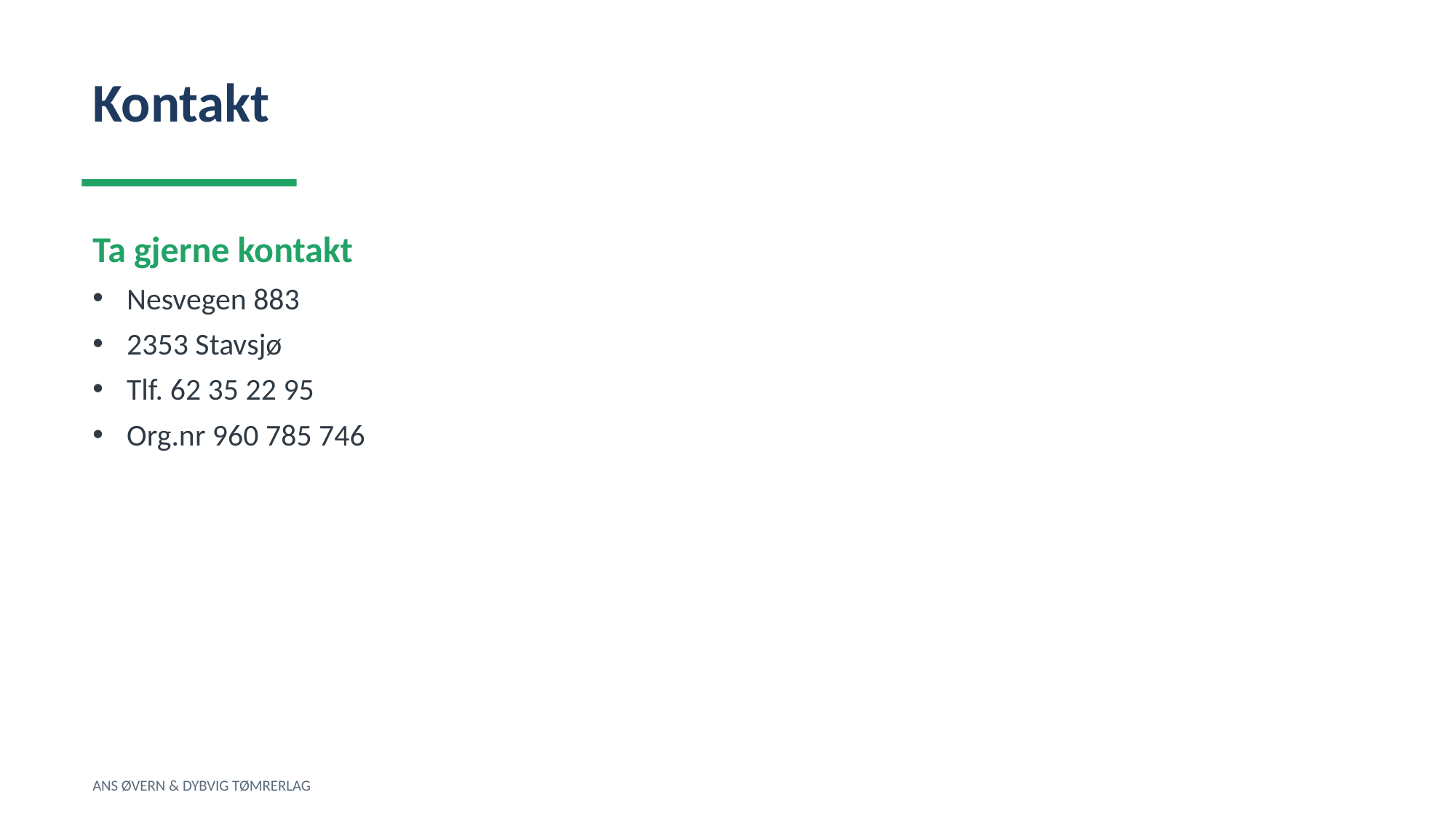

Kontakt

Ta gjerne kontakt
Nesvegen 883
2353 Stavsjø
Tlf. 62 35 22 95
Org.nr 960 785 746
ANS ØVERN & DYBVIG TØMRERLAG